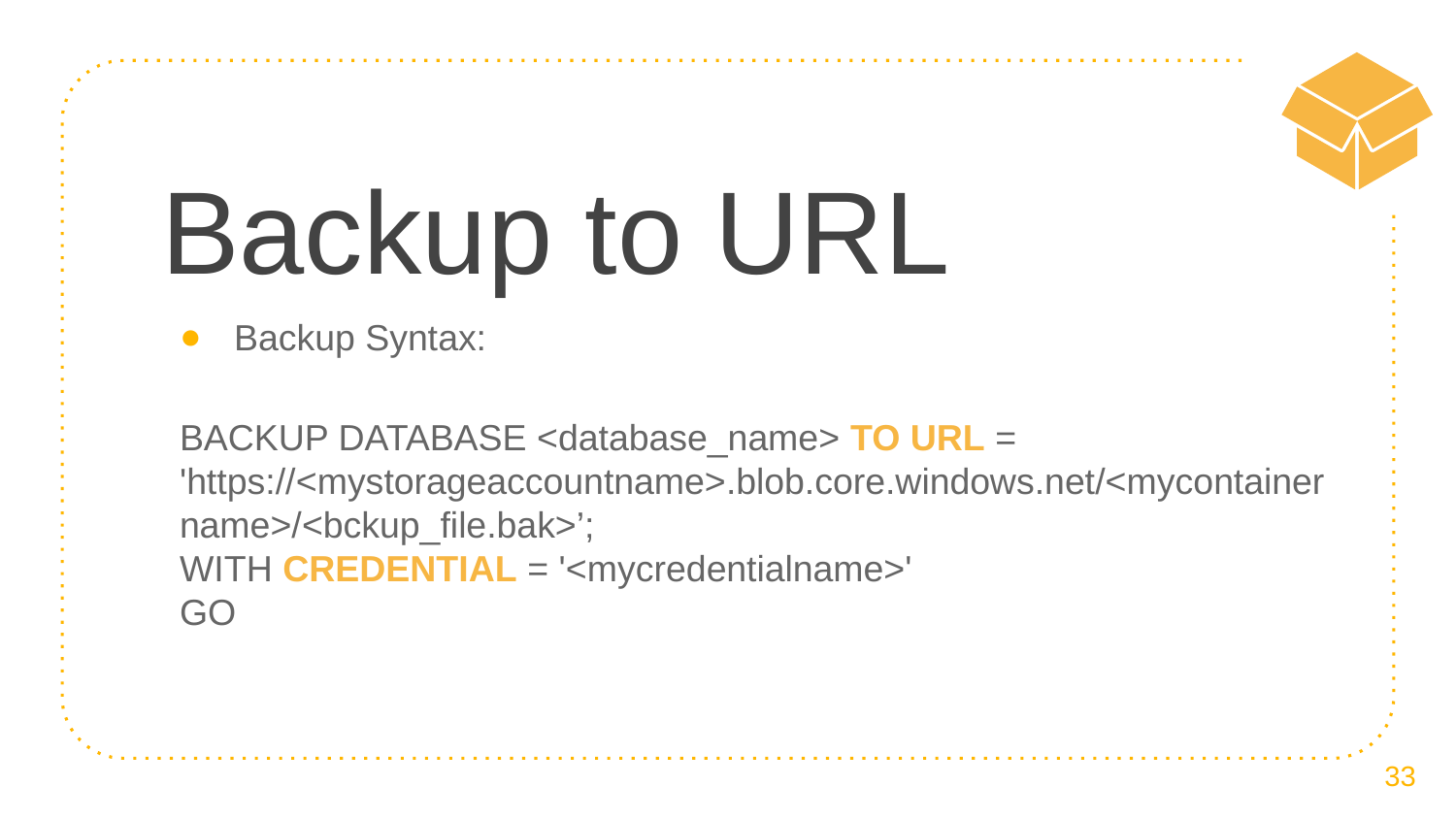

# Backup to URL
Backup Syntax:
BACKUP DATABASE <database_name> TO URL = 'https://<mystorageaccountname>.blob.core.windows.net/<mycontainername>/<bckup_file.bak>’;
WITH CREDENTIAL = '<mycredentialname>'
GO
33